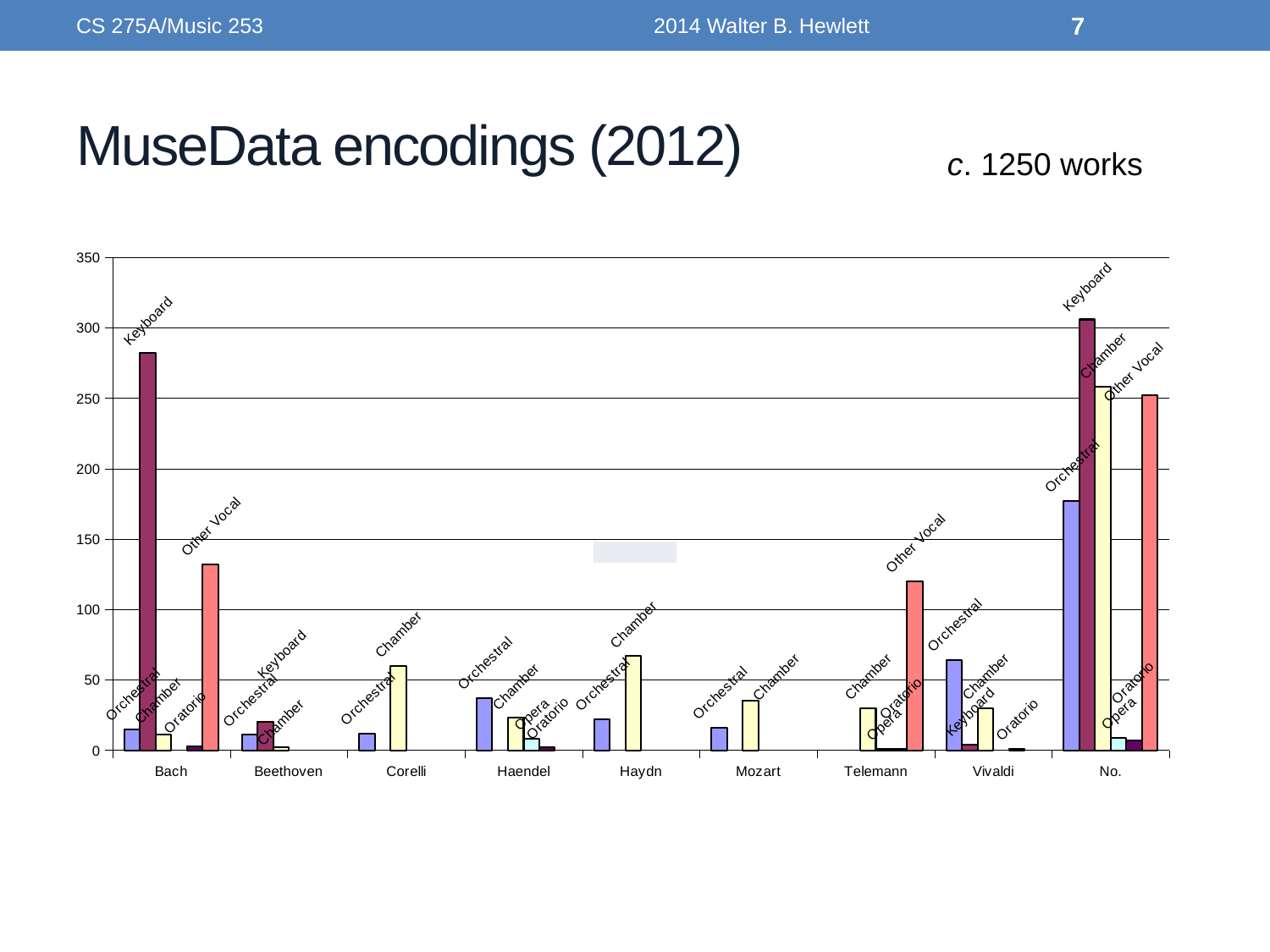

CS 275A/Music 253
2014 Walter B. Hewlett
7
# MuseData encodings (2012)
c. 1250 works

### Chart

| Category | Orchestral | Keyboard | Chamber | Opera | Oratorio | Other Vocal |
|---|---|---|---|---|---|---|
| Bach | 15.0 | 282.0 | 11.0 | None | 3.0 | 132.0 |
| Beethoven | 11.0 | 20.0 | 2.0 | None | None | None |
| Corelli | 12.0 | None | 60.0 | None | None | None |
| Haendel | 37.0 | None | 23.0 | 8.0 | 2.0 | None |
| Haydn | 22.0 | None | 67.0 | None | None | None |
| Mozart | 16.0 | None | 35.0 | None | None | None |
| Telemann | None | None | 30.0 | 1.0 | 1.0 | 120.0 |
| Vivaldi | 64.0 | 4.0 | 30.0 | None | 1.0 | None |
| No. | 177.0 | 306.0 | 258.0 | 9.0 | 7.0 | 252.0 |
|  |
| --- |